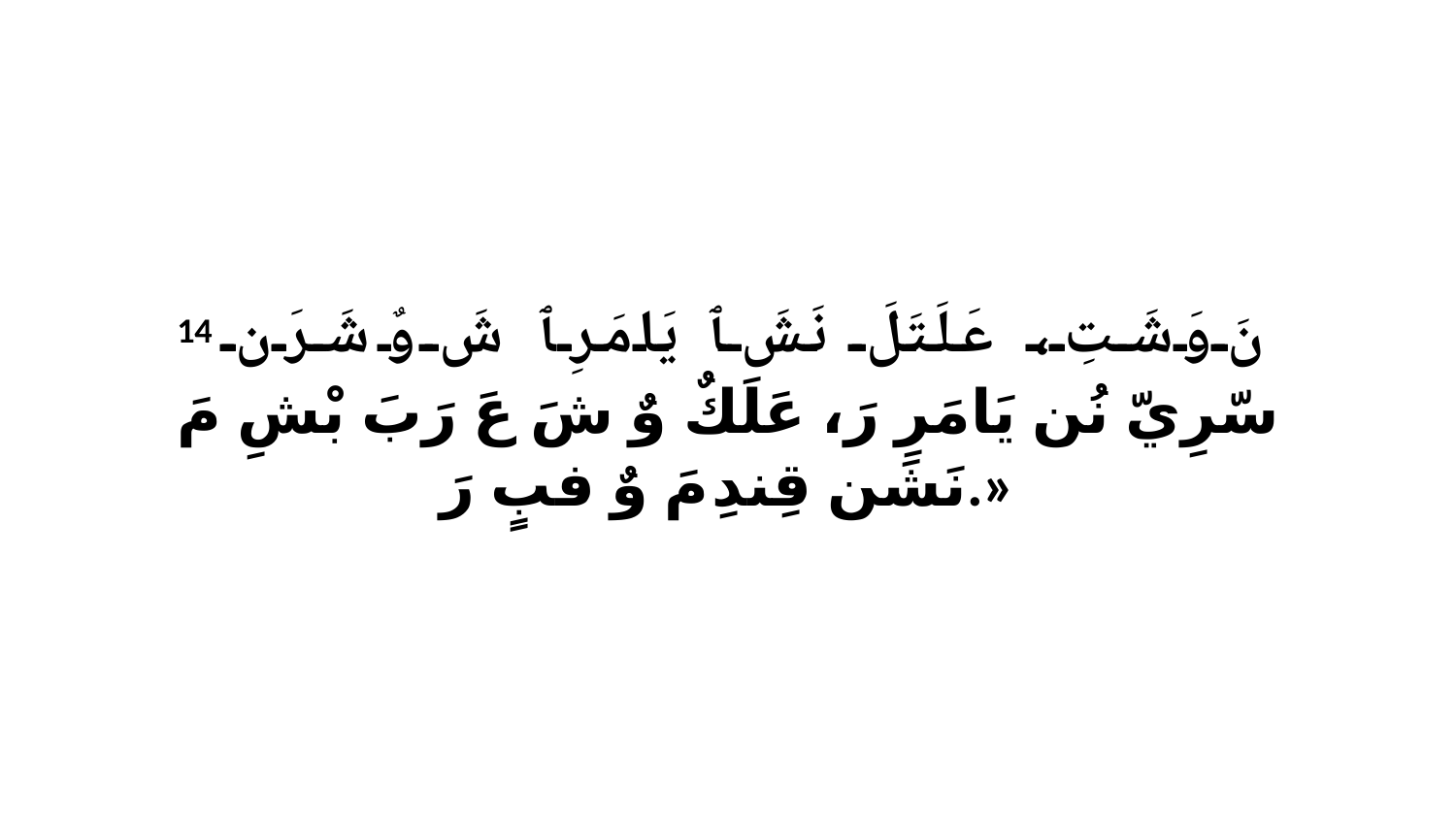

14 نَ وَشَتِ، عَلَتَلَ نَشَ ﭑ يَامَرِ ﭑ شَ وٌ شَرَن سّرِيّ نُن يَامَرِ رَ، عَلَكٌ وٌ شَ عَ رَبَ بْشِ مَ نَشَن قِندِ مَ وٌ فبٍ رَ.»